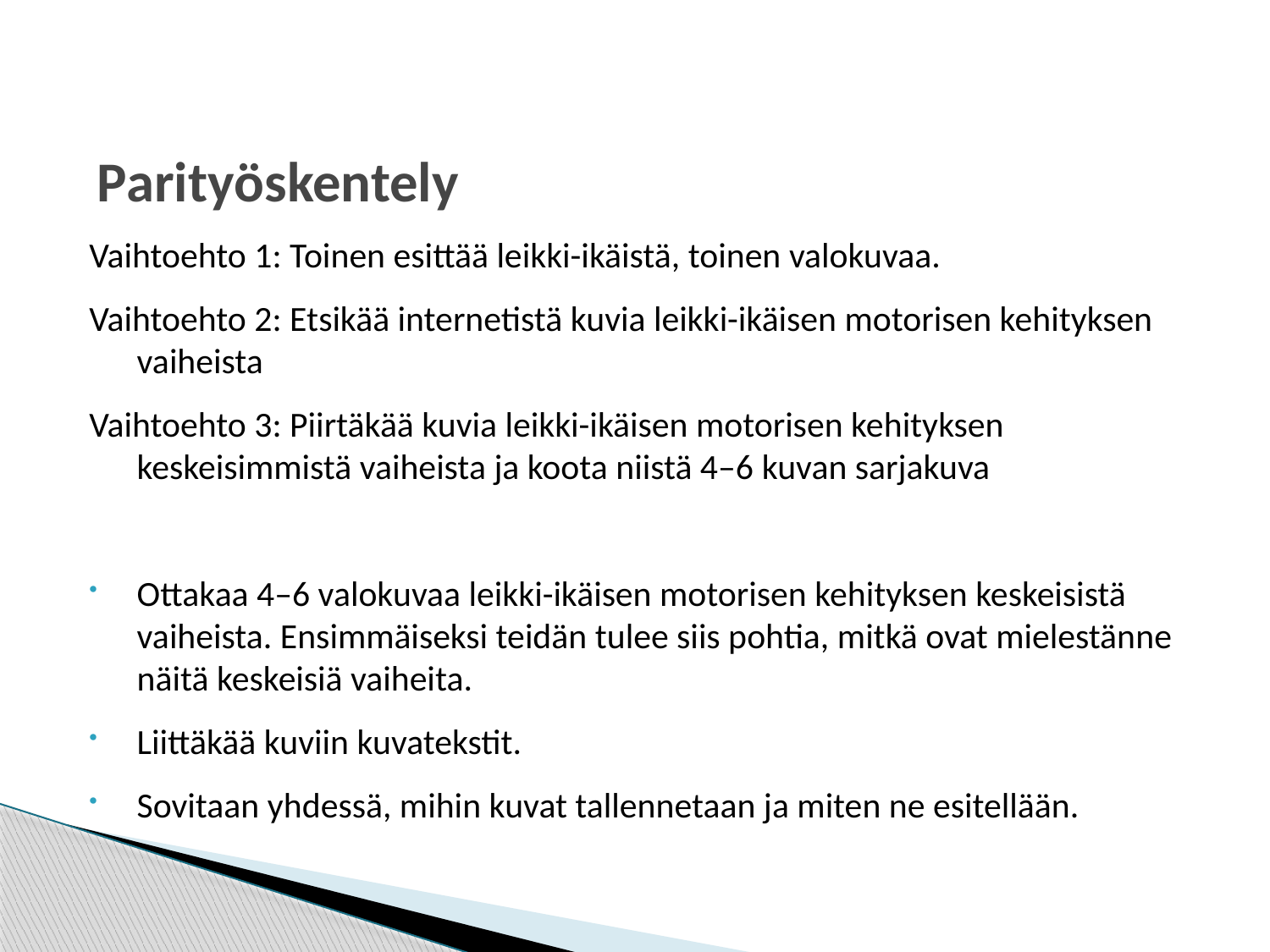

# Parityöskentely
Vaihtoehto 1: Toinen esittää leikki-ikäistä, toinen valokuvaa.
Vaihtoehto 2: Etsikää internetistä kuvia leikki-ikäisen motorisen kehityksen vaiheista
Vaihtoehto 3: Piirtäkää kuvia leikki-ikäisen motorisen kehityksen keskeisimmistä vaiheista ja koota niistä 4–6 kuvan sarjakuva

Ottakaa 4–6 valokuvaa leikki-ikäisen motorisen kehityksen keskeisistä vaiheista. Ensimmäiseksi teidän tulee siis pohtia, mitkä ovat mielestänne näitä keskeisiä vaiheita.
Liittäkää kuviin kuvatekstit.
Sovitaan yhdessä, mihin kuvat tallennetaan ja miten ne esitellään.